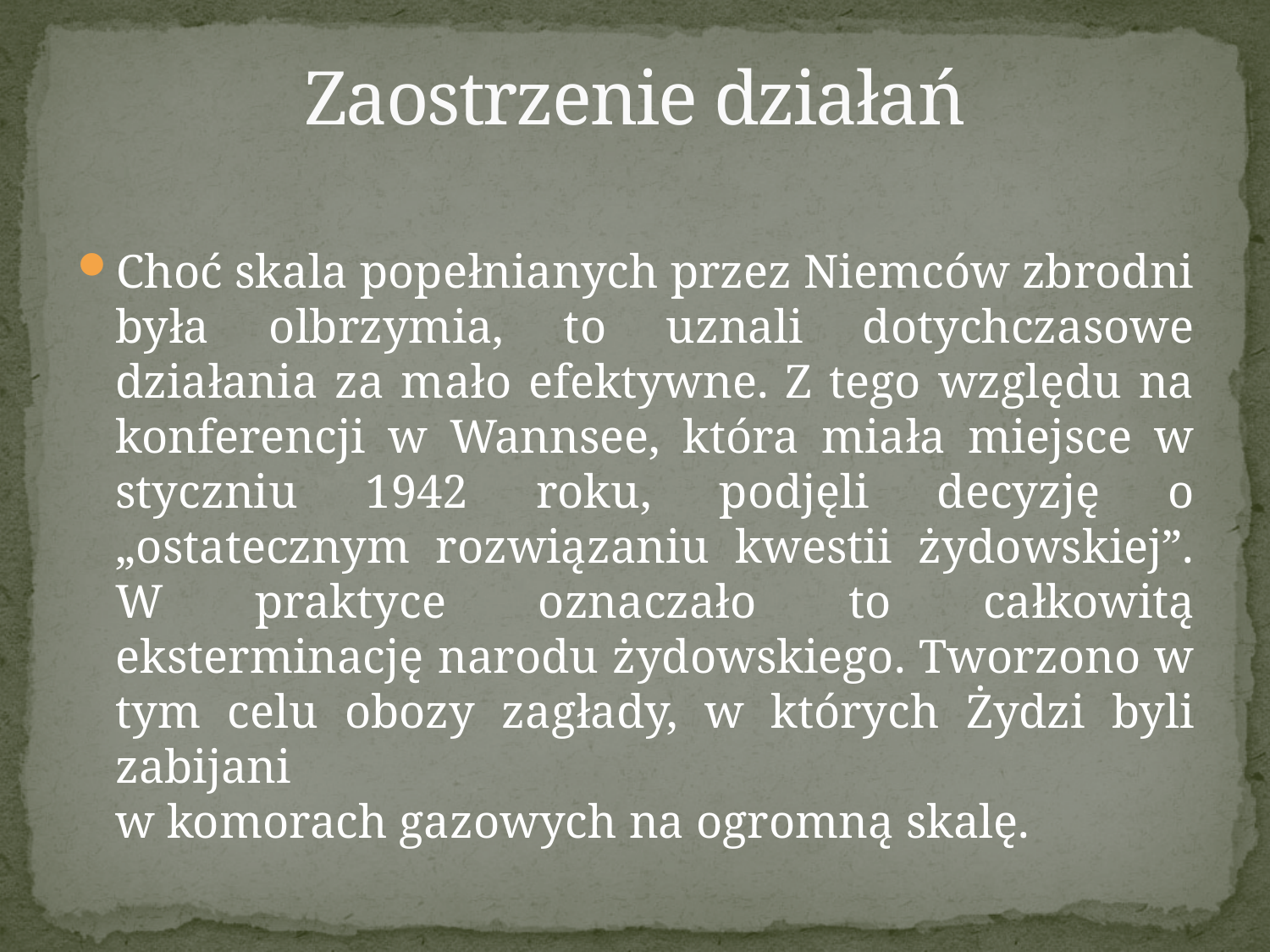

# Zaostrzenie działań
Choć skala popełnianych przez Niemców zbrodni była olbrzymia, to uznali dotychczasowe działania za mało efektywne. Z tego względu na konferencji w Wannsee, która miała miejsce w styczniu 1942 roku, podjęli decyzję o „ostatecznym rozwiązaniu kwestii żydowskiej”. W praktyce oznaczało to całkowitą eksterminację narodu żydowskiego. Tworzono w tym celu obozy zagłady, w których Żydzi byli zabijani
w komorach gazowych na ogromną skalę.